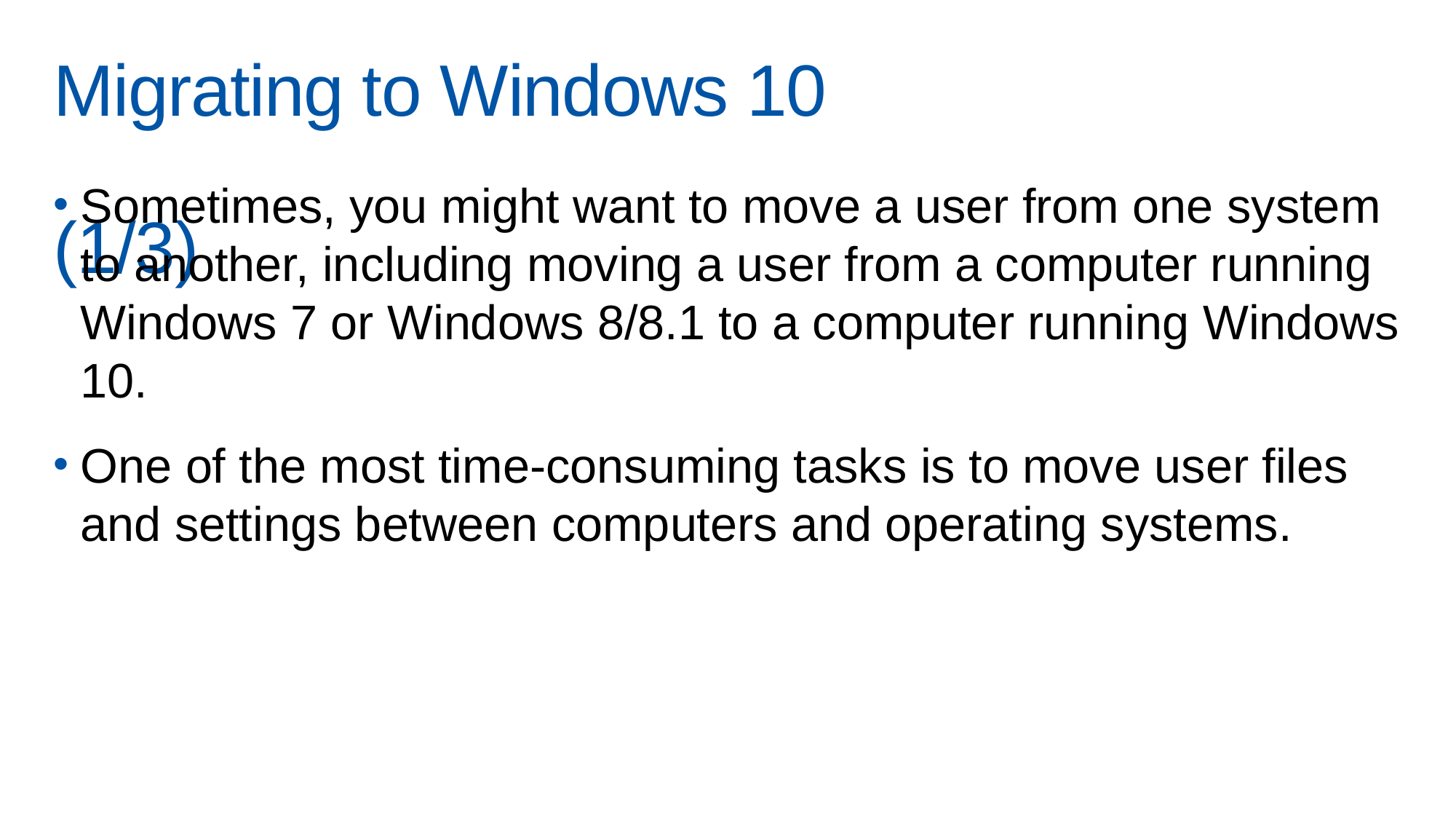

# Migrating to Windows 10	(1/3)
Sometimes, you might want to move a user from one system to another, including moving a user from a computer running Windows 7 or Windows 8/8.1 to a computer running Windows 10.
One of the most time-consuming tasks is to move user files and settings between computers and operating systems.